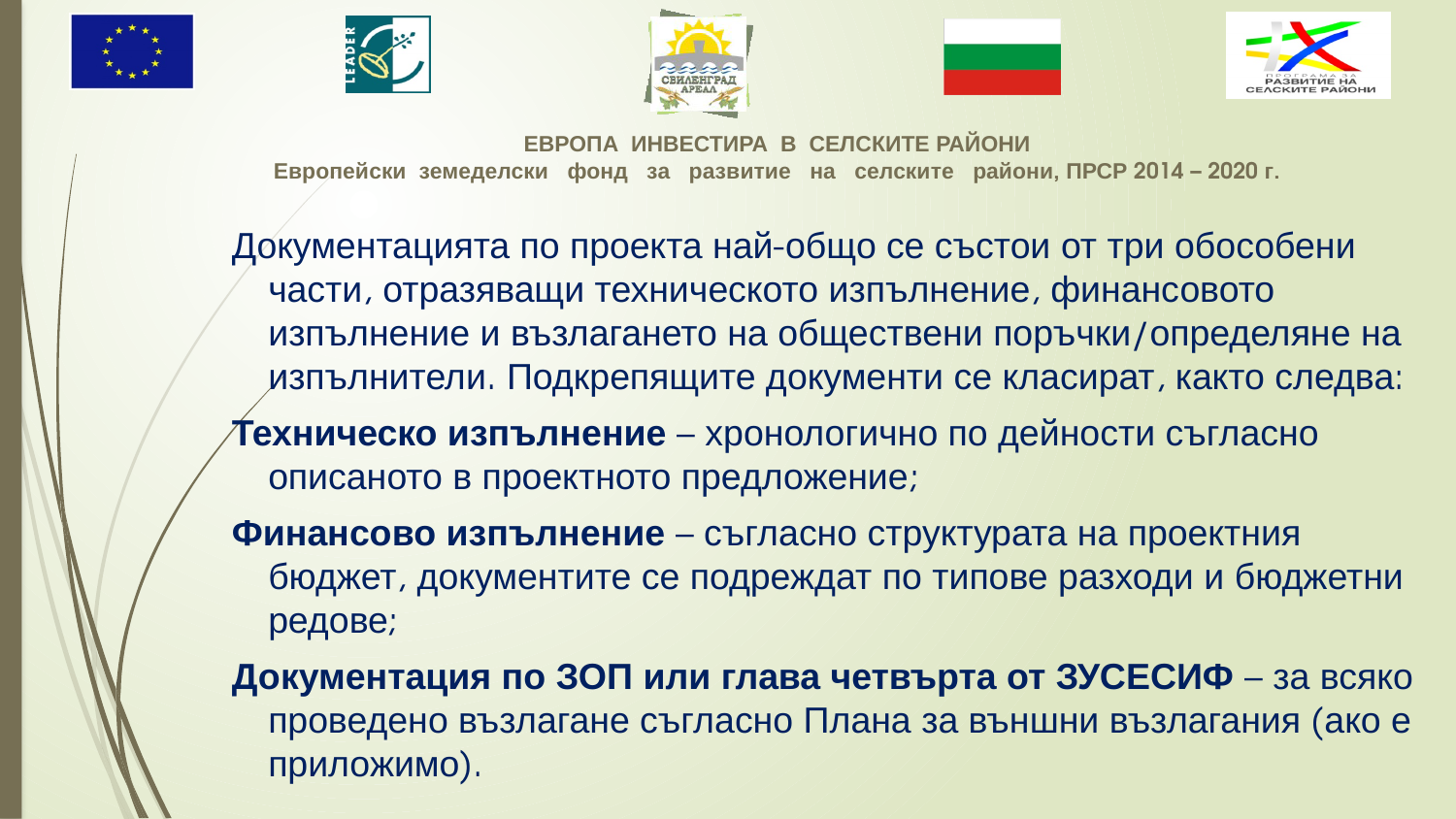

Документацията по проекта най-общо се състои от три обособени части, отразяващи техническото изпълнение, финансовото изпълнение и възлагането на обществени поръчки/определяне на изпълнители. Подкрепящите документи се класират, както следва:
Техническо изпълнение – хронологично по дейности съгласно описаното в проектното предложение;
Финансово изпълнение – съгласно структурата на проектния бюджет, документите се подреждат по типове разходи и бюджетни редове;
Документация по ЗОП или глава четвърта от ЗУСЕСИФ – за всяко проведено възлагане съгласно Плана за външни възлагания (ако е приложимо).